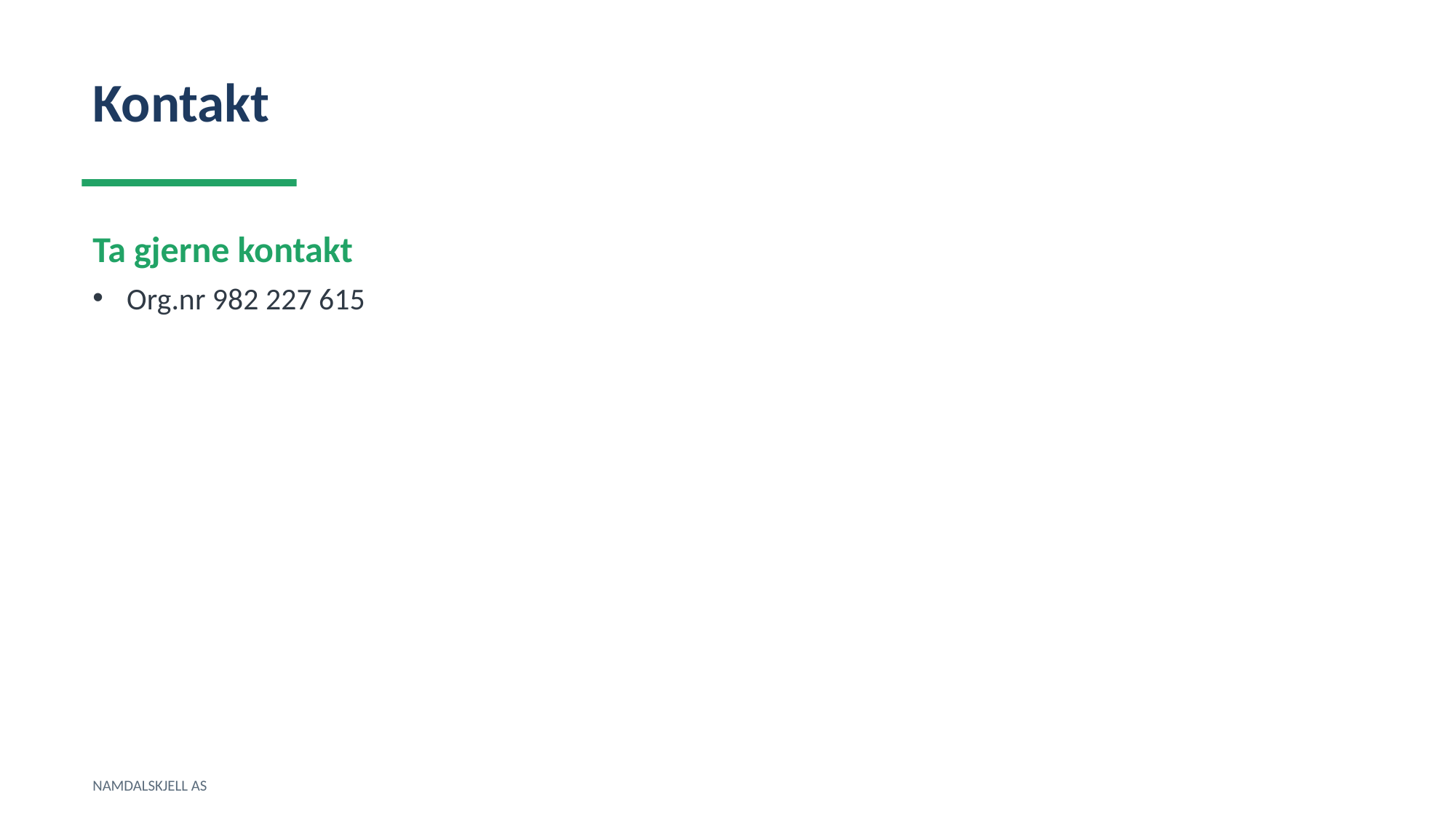

Kontakt

Ta gjerne kontakt
Org.nr 982 227 615
NAMDALSKJELL AS